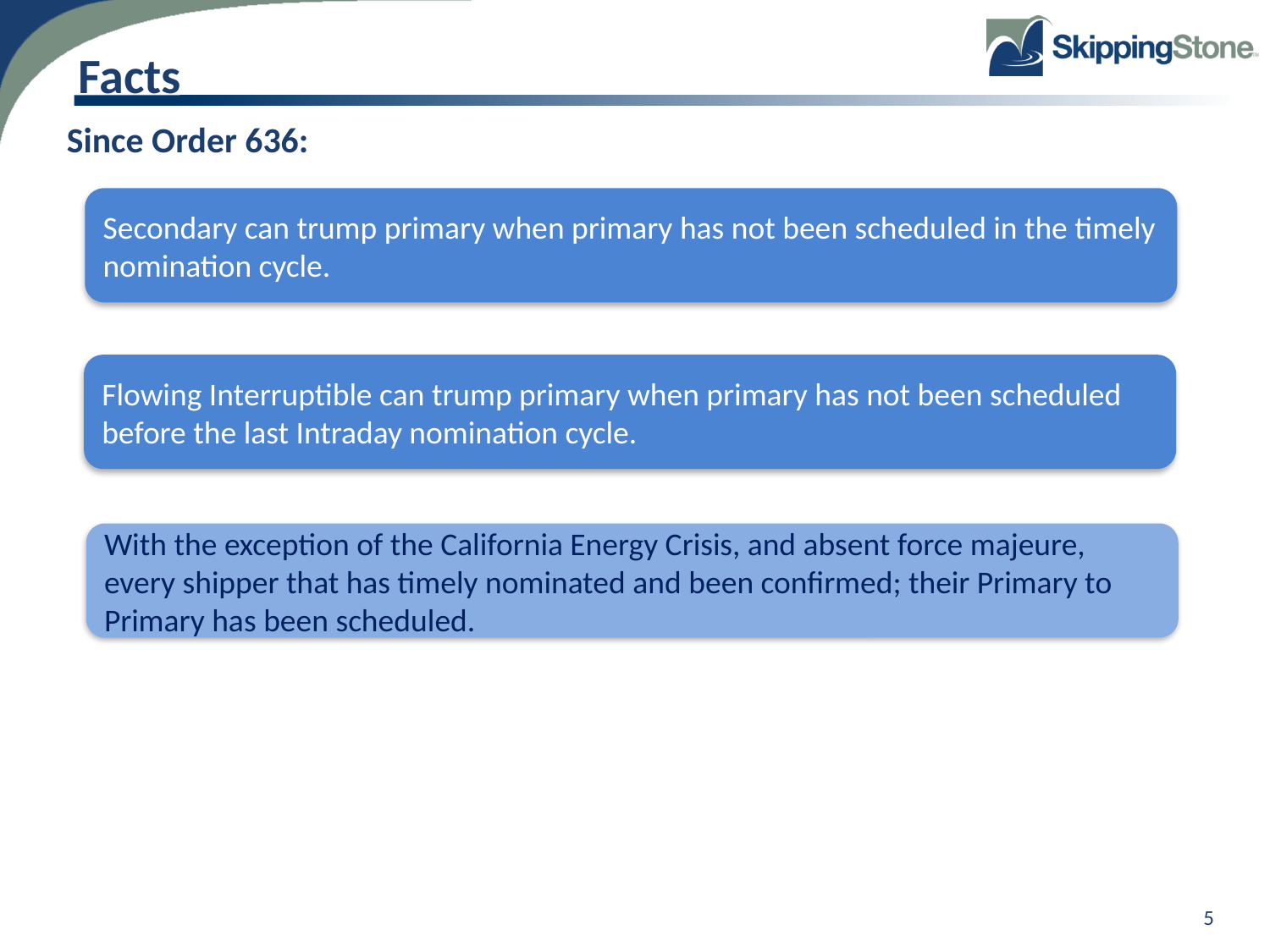

# Facts
Since Order 636:
Secondary can trump primary when primary has not been scheduled in the timely nomination cycle.
Flowing Interruptible can trump primary when primary has not been scheduled before the last Intraday nomination cycle.
With the exception of the California Energy Crisis, and absent force majeure, every shipper that has timely nominated and been confirmed; their Primary to Primary has been scheduled.
5